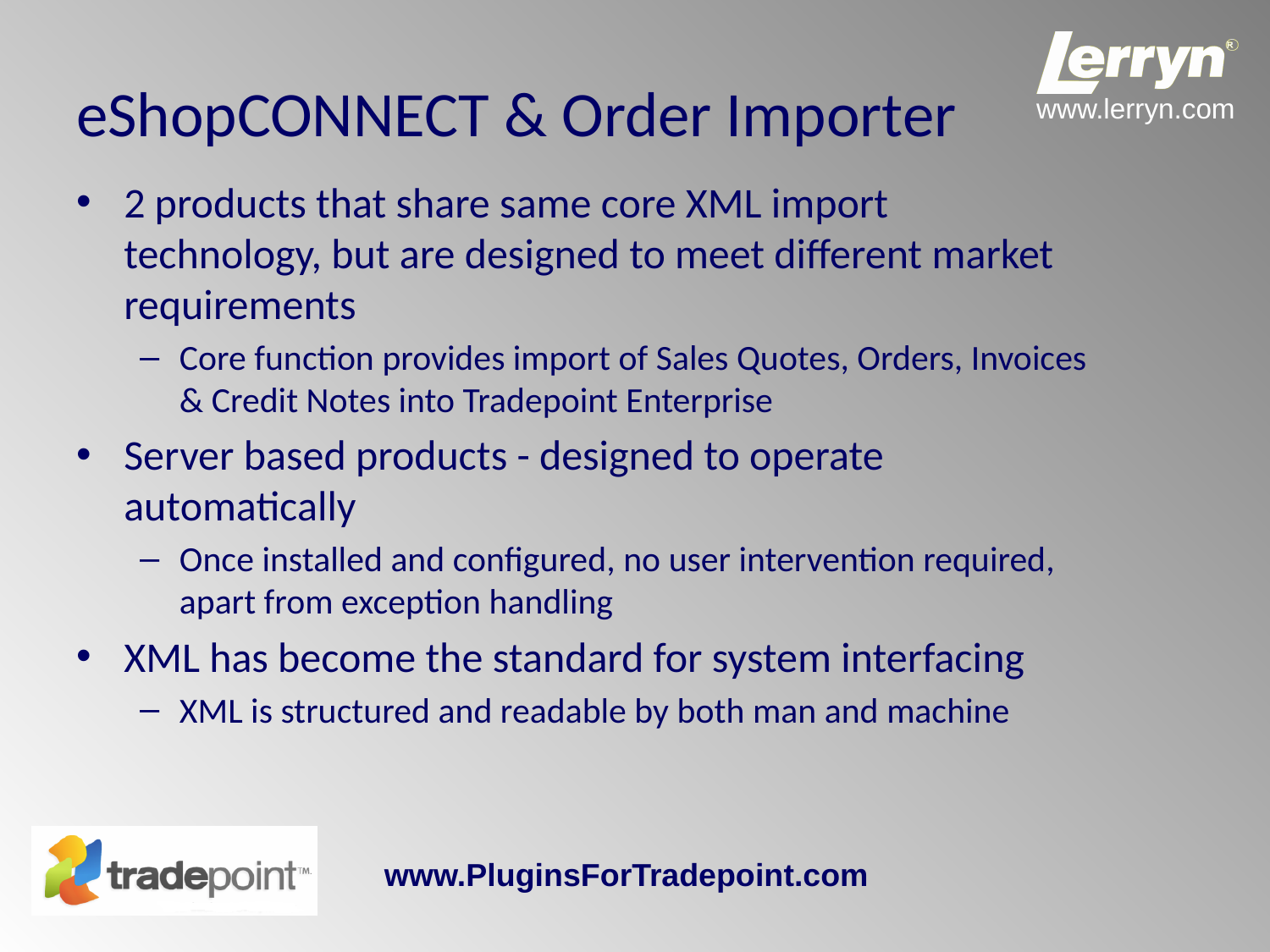

# eShopCONNECT & Order Importer
2 products that share same core XML import technology, but are designed to meet different market requirements
Core function provides import of Sales Quotes, Orders, Invoices & Credit Notes into Tradepoint Enterprise
Server based products - designed to operate automatically
Once installed and configured, no user intervention required, apart from exception handling
XML has become the standard for system interfacing
XML is structured and readable by both man and machine